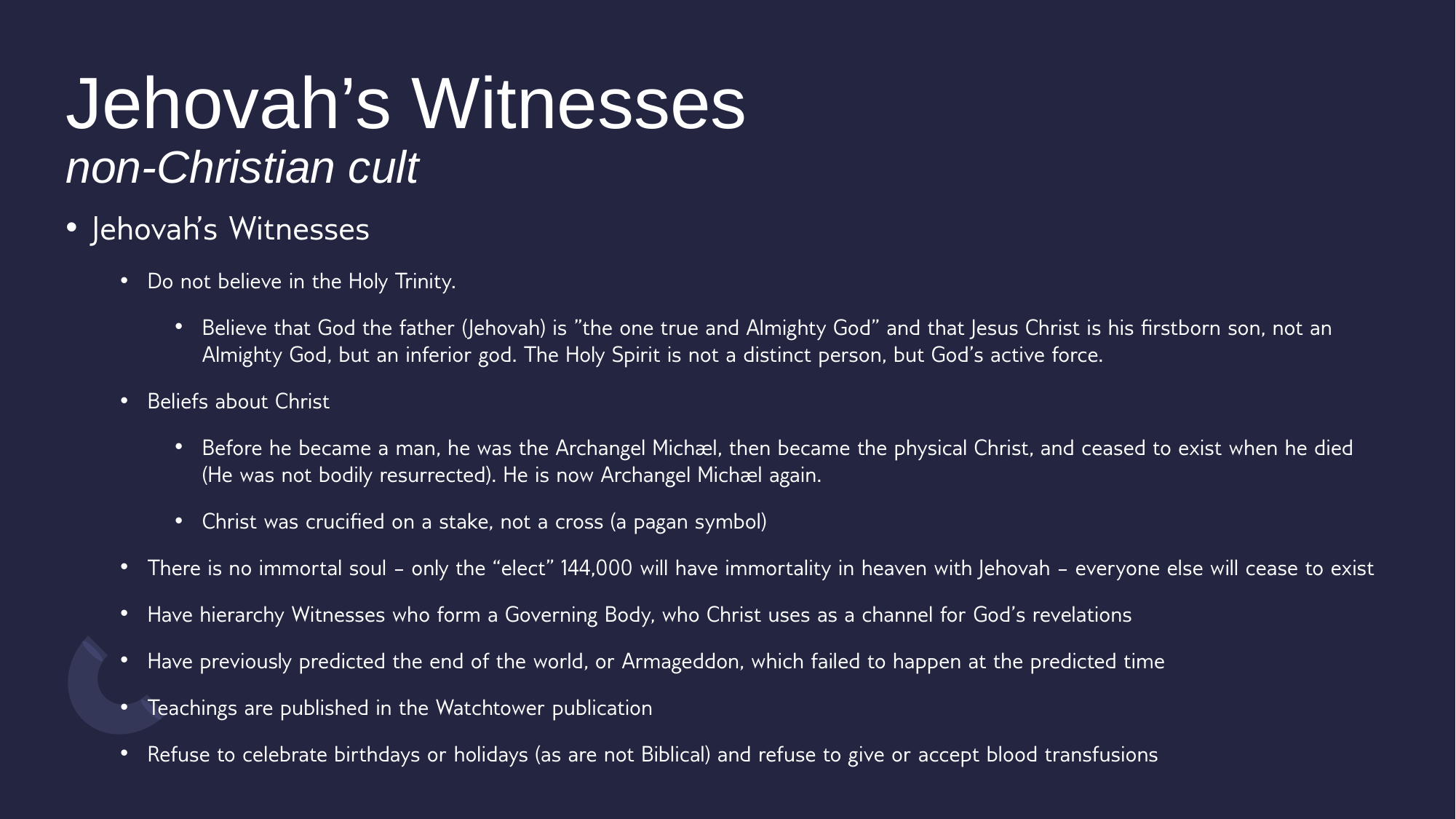

# Jehovah’s Witnesses non-Christian cult
Jehovah’s Witnesses
Do not believe in the Holy Trinity.
Believe that God the father (Jehovah) is ”the one true and Almighty God” and that Jesus Christ is his firstborn son, not an Almighty God, but an inferior god. The Holy Spirit is not a distinct person, but God’s active force.
Beliefs about Christ
Before he became a man, he was the Archangel Michael, then became the physical Christ, and ceased to exist when he died (He was not bodily resurrected). He is now Archangel Michael again.
Christ was crucified on a stake, not a cross (a pagan symbol)
There is no immortal soul – only the “elect” 144,000 will have immortality in heaven with Jehovah – everyone else will cease to exist
Have hierarchy Witnesses who form a Governing Body, who Christ uses as a channel for God’s revelations
Have previously predicted the end of the world, or Armageddon, which failed to happen at the predicted time
Teachings are published in the Watchtower publication
Refuse to celebrate birthdays or holidays (as are not Biblical) and refuse to give or accept blood transfusions